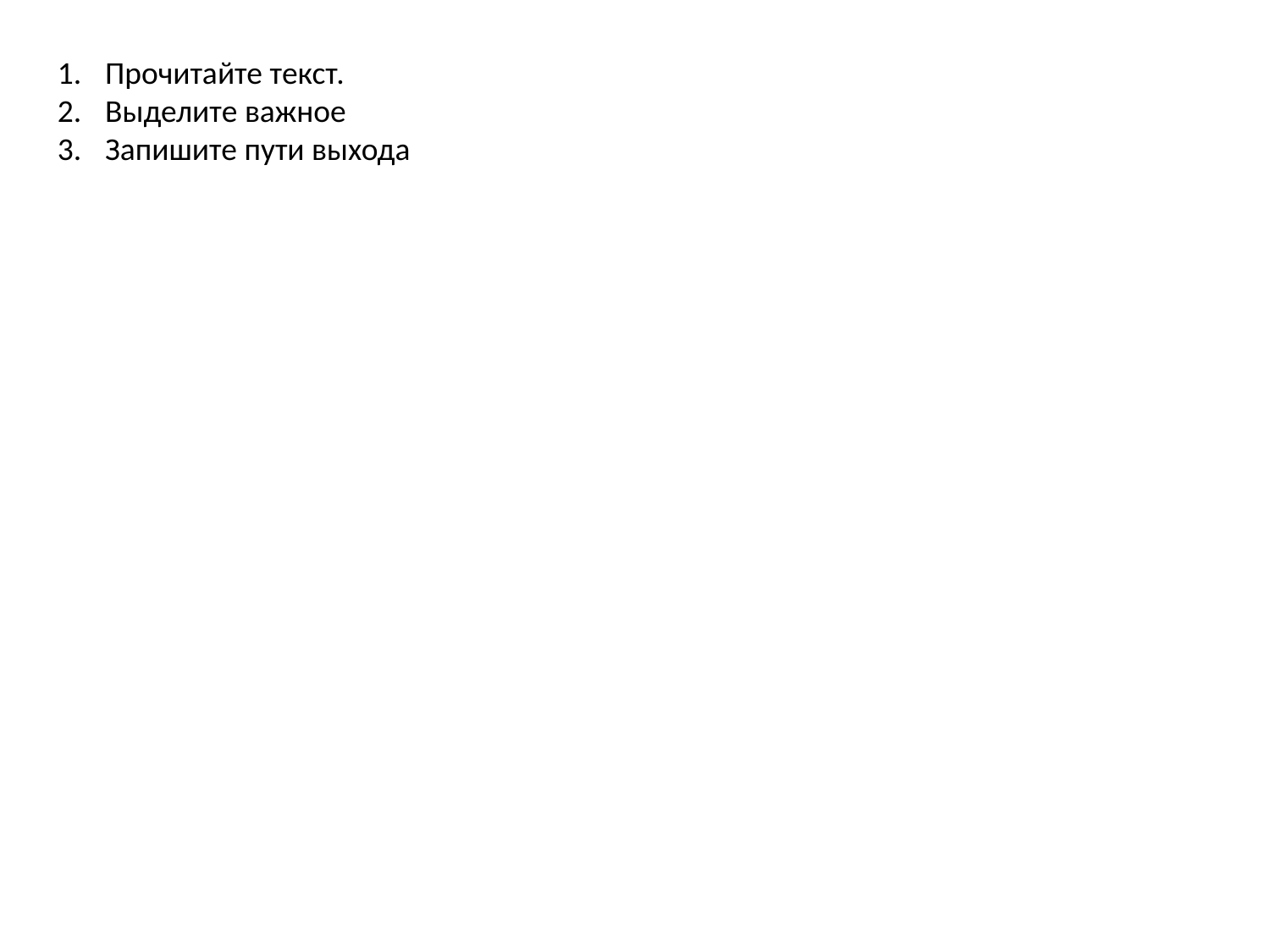

Прочитайте текст.
Выделите важное
Запишите пути выхода